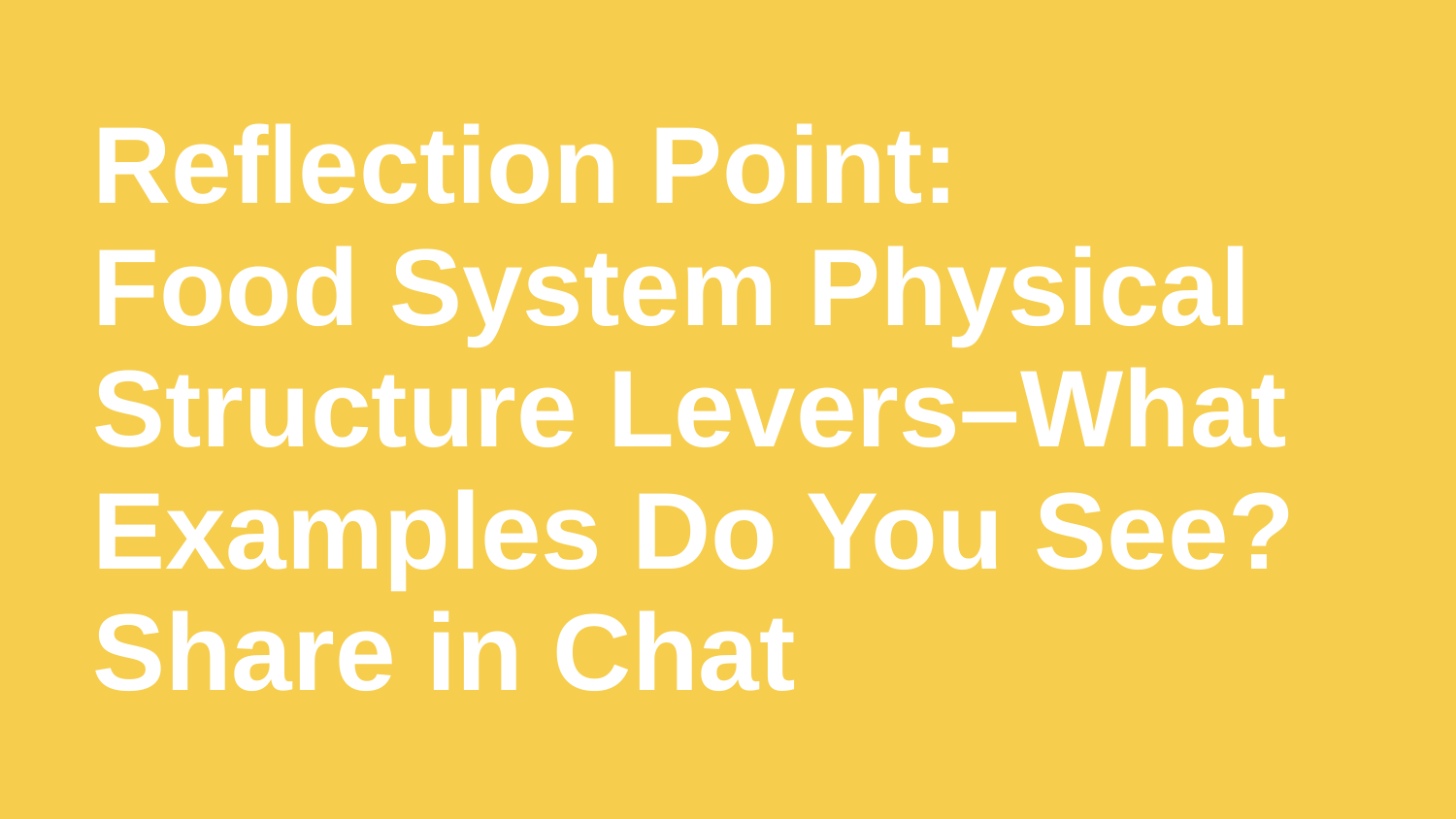

# Reflection Point:
Food System Physical Structure Levers–What Examples Do You See?
Share in Chat